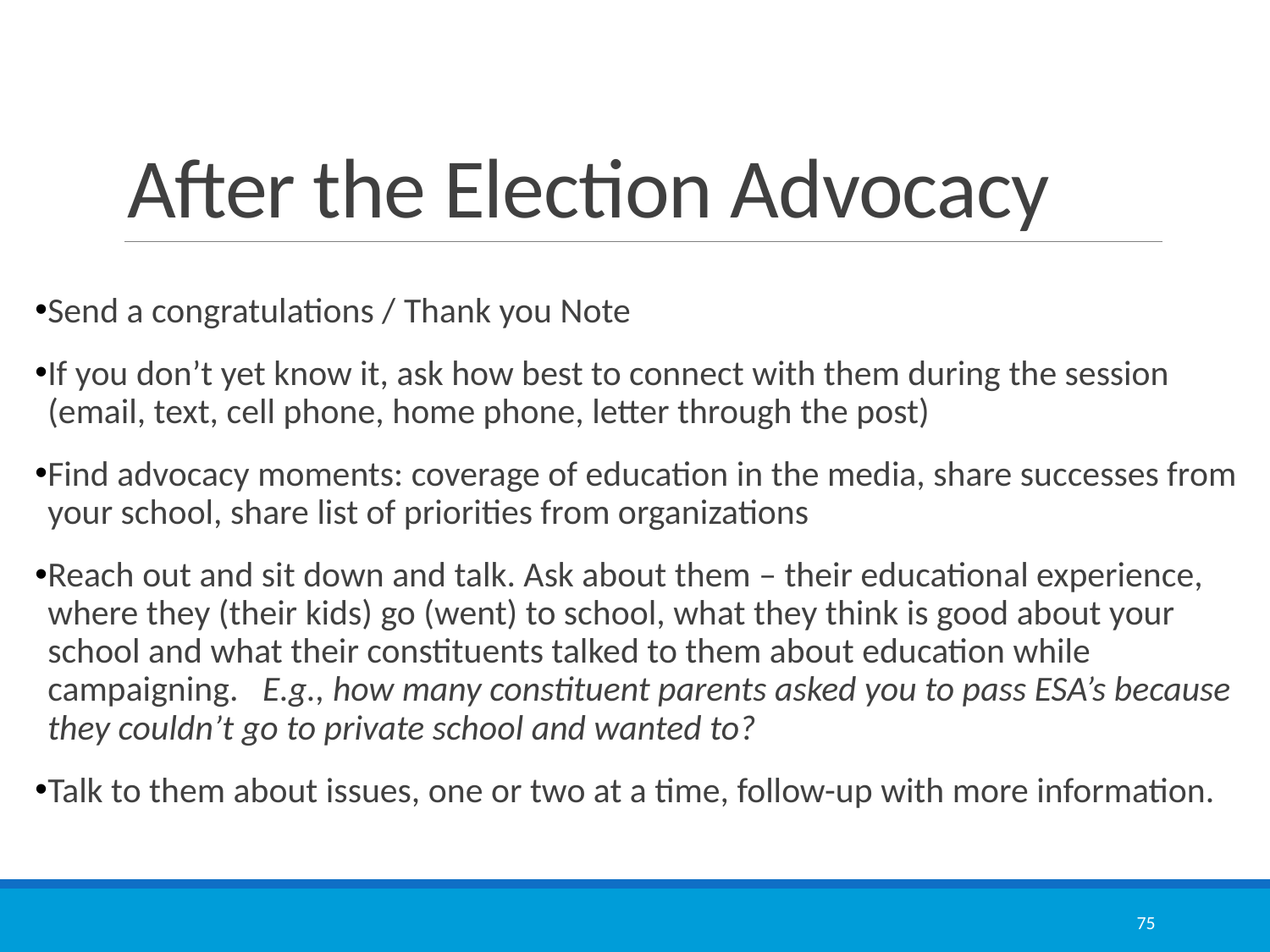

# After the Election Advocacy
Send a congratulations / Thank you Note
If you don’t yet know it, ask how best to connect with them during the session (email, text, cell phone, home phone, letter through the post)
Find advocacy moments: coverage of education in the media, share successes from your school, share list of priorities from organizations
Reach out and sit down and talk. Ask about them – their educational experience, where they (their kids) go (went) to school, what they think is good about your school and what their constituents talked to them about education while campaigning.   E.g., how many constituent parents asked you to pass ESA’s because they couldn’t go to private school and wanted to?
Talk to them about issues, one or two at a time, follow-up with more information.
75